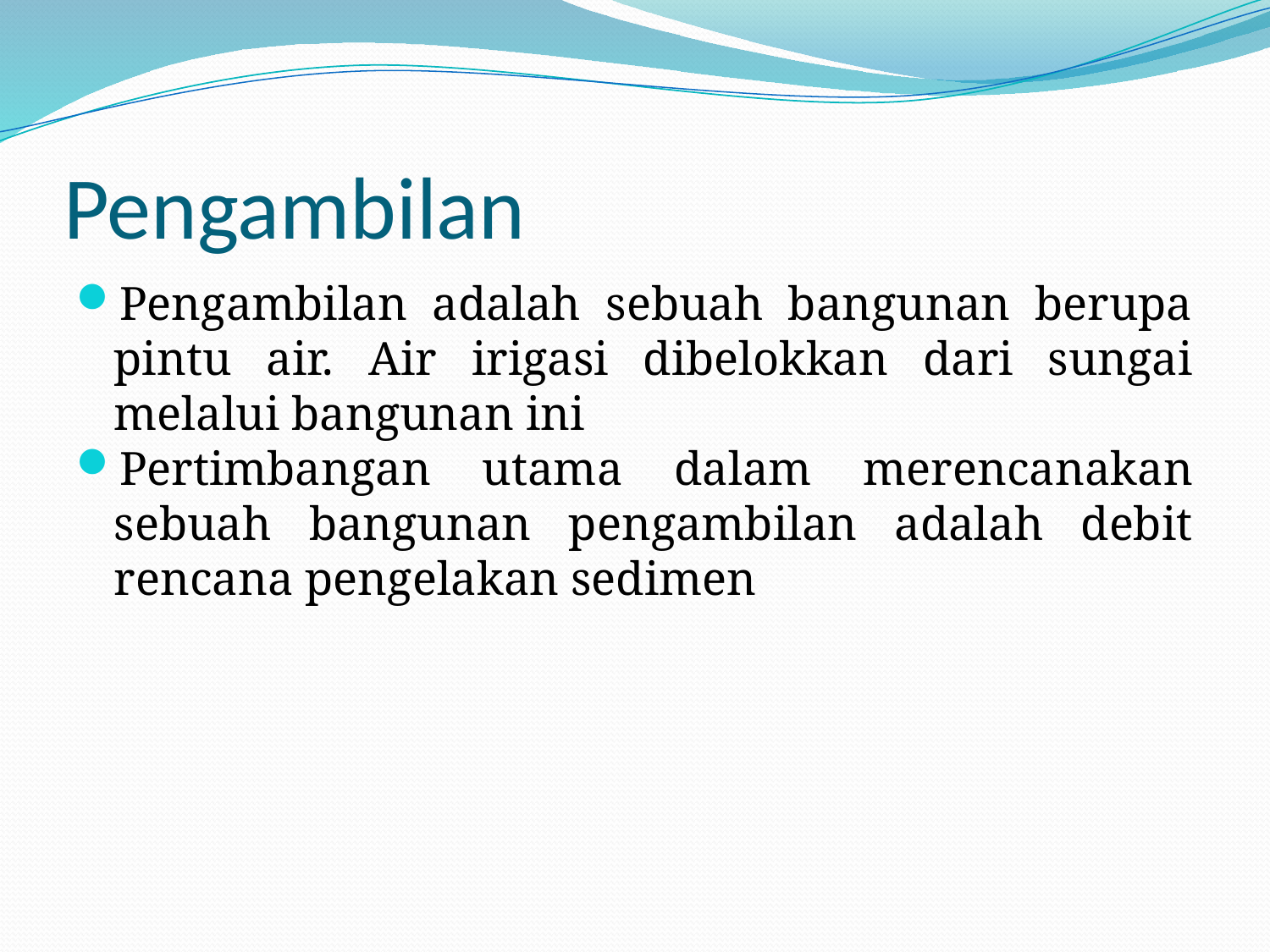

# Pengambilan
Pengambilan adalah sebuah bangunan berupa pintu air. Air irigasi dibelokkan dari sungai melalui bangunan ini
Pertimbangan utama dalam merencanakan sebuah bangunan pengambilan adalah debit rencana pengelakan sedimen